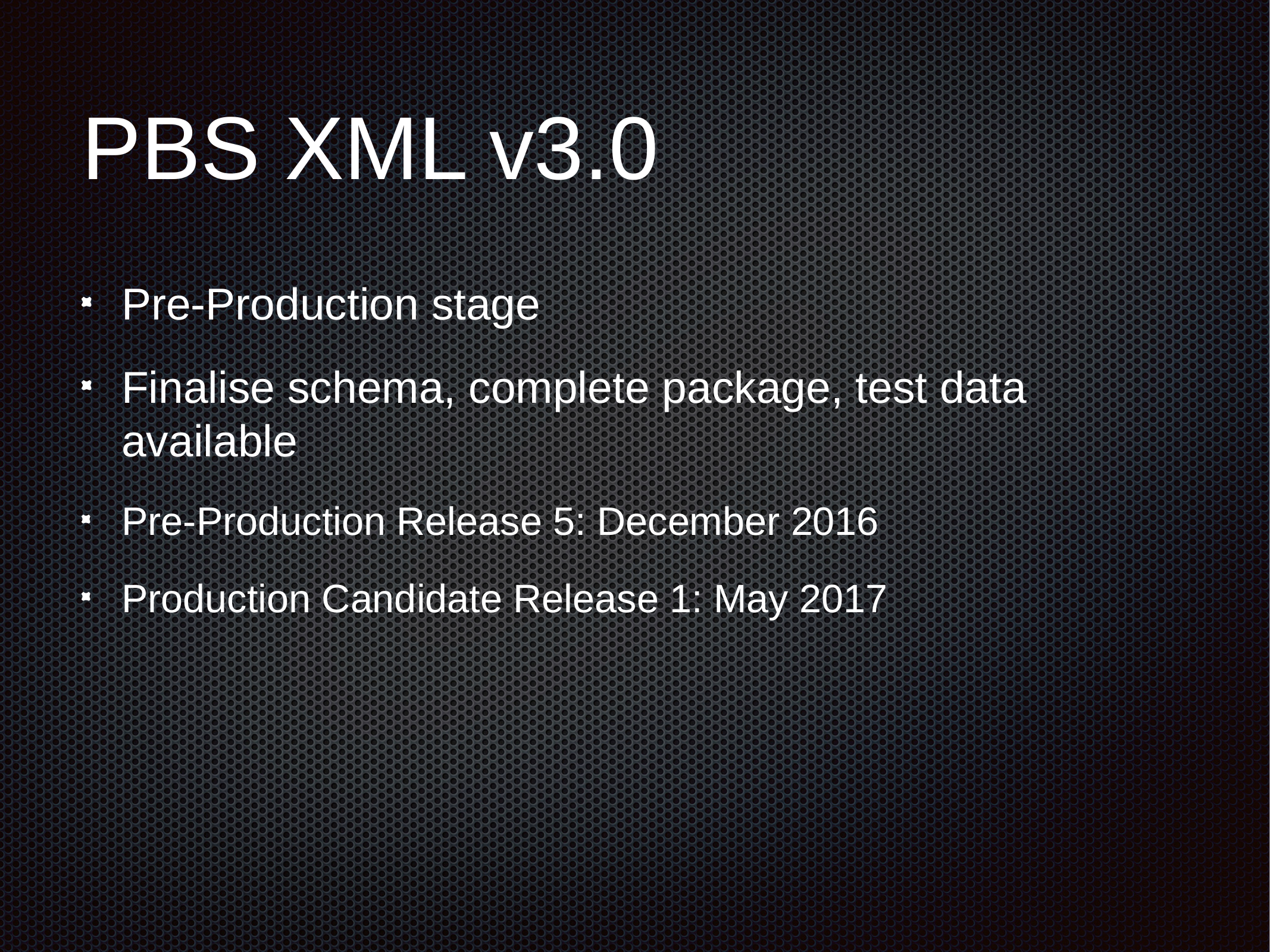

# PBS XML v3.0
Pre-Production stage
Finalise schema, complete package, test data available
Pre-Production Release 5: December 2016
Production Candidate Release 1: May 2017